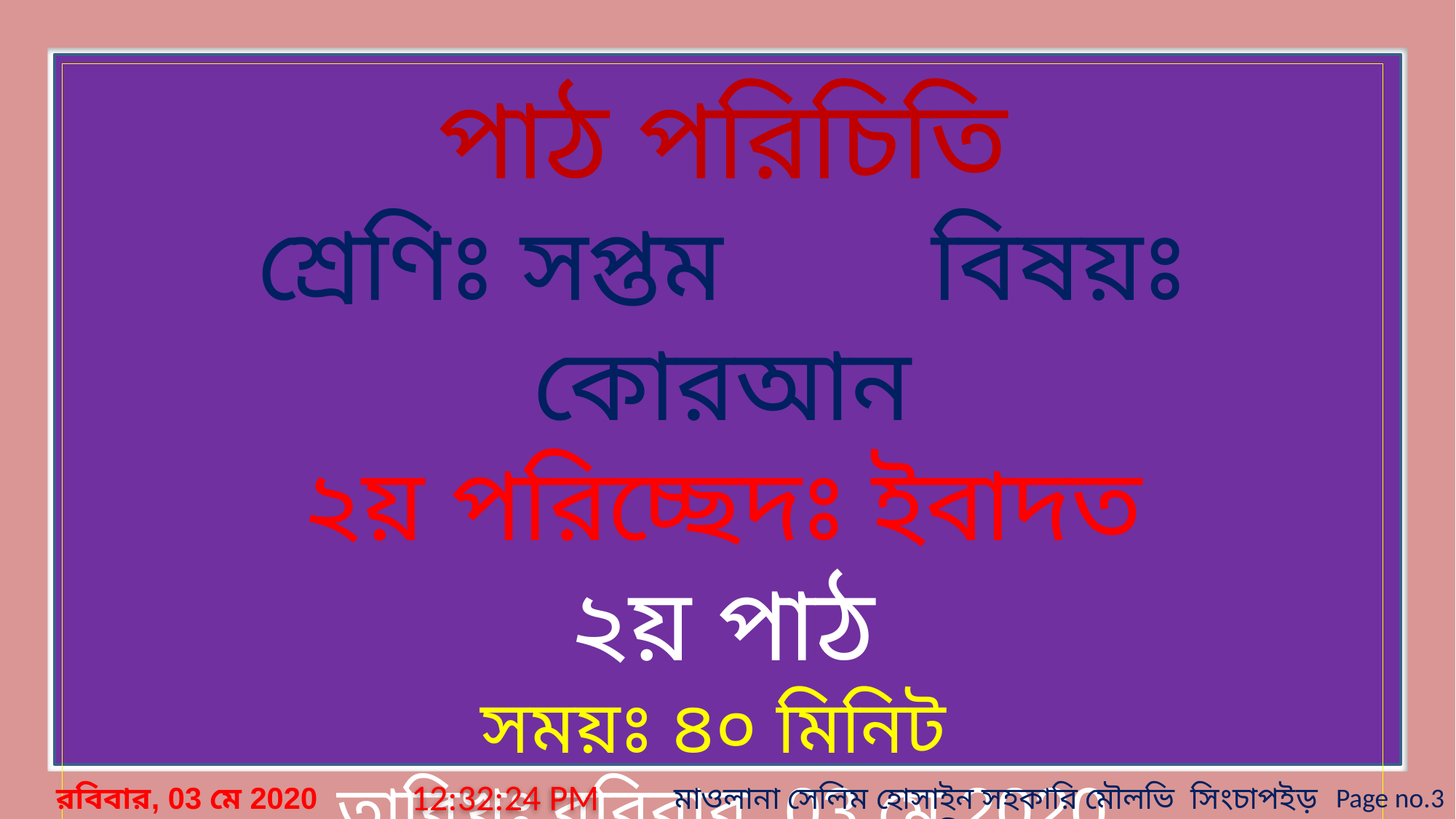

পাঠ পরিচিতি
শ্রেণিঃ সপ্তম        বিষয়ঃ কোরআন
২য় পরিচ্ছেদঃ ইবাদত
২য় পাঠ
সময়ঃ ৪০ মিনিট
তারিখঃ রবিবার, 03 মে 2020
12:32:24 PM
মাওলানা সেলিম হোসাইন সহকারি মৌলভি  সিংচাপইড় আলিম মাদ্রাসা।
Page no.3
রবিবার, 03 মে 2020